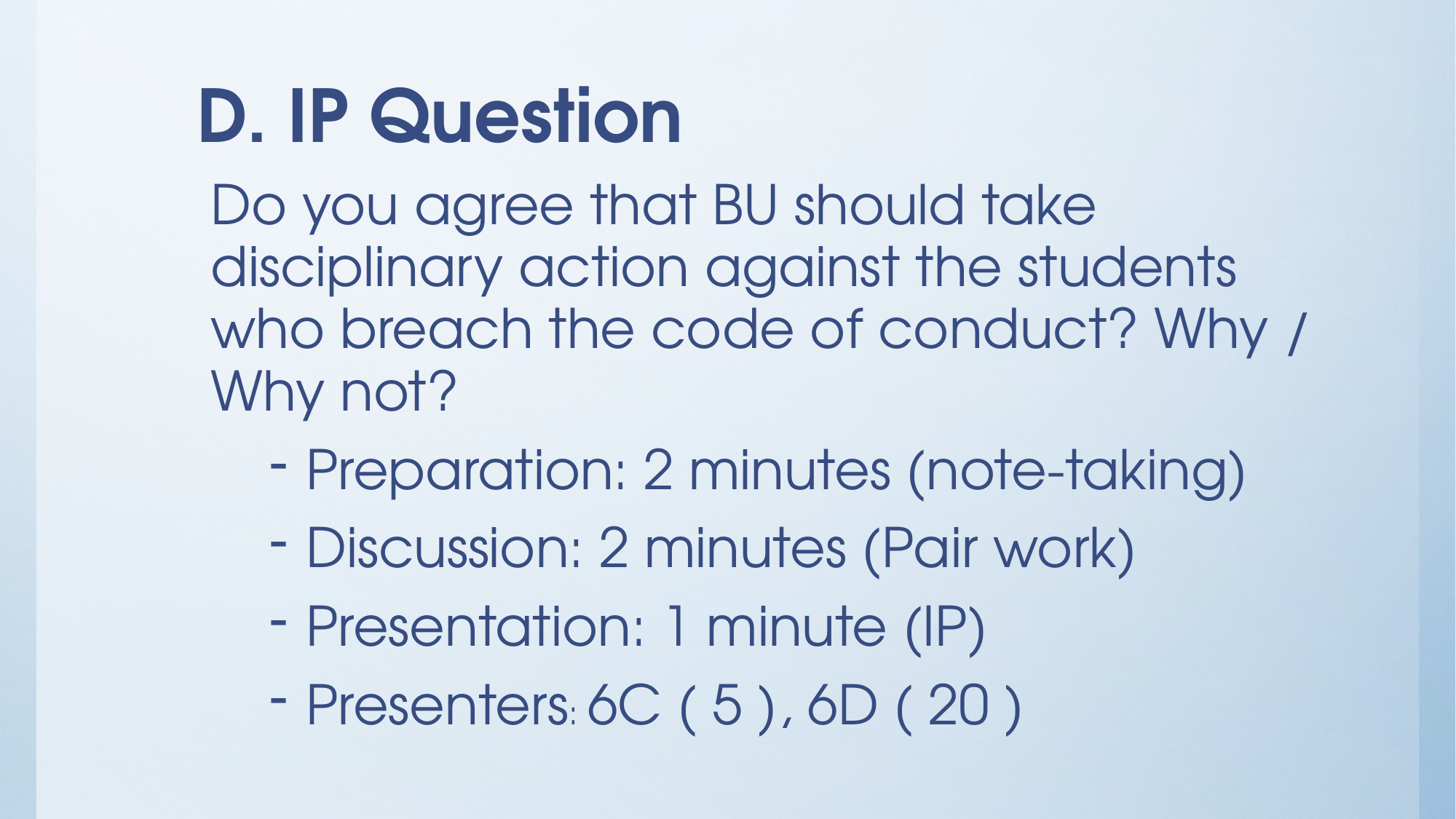

# D. IP Question
	Do you agree that BU should take  disciplinary action against the students who breach the code of conduct? Why / Why not?
Preparation: 2 minutes (note-taking)
Discussion: 2 minutes (Pair work)
Presentation: 1 minute (IP)
Presenters: 6C ( 5 ), 6D ( 20 )